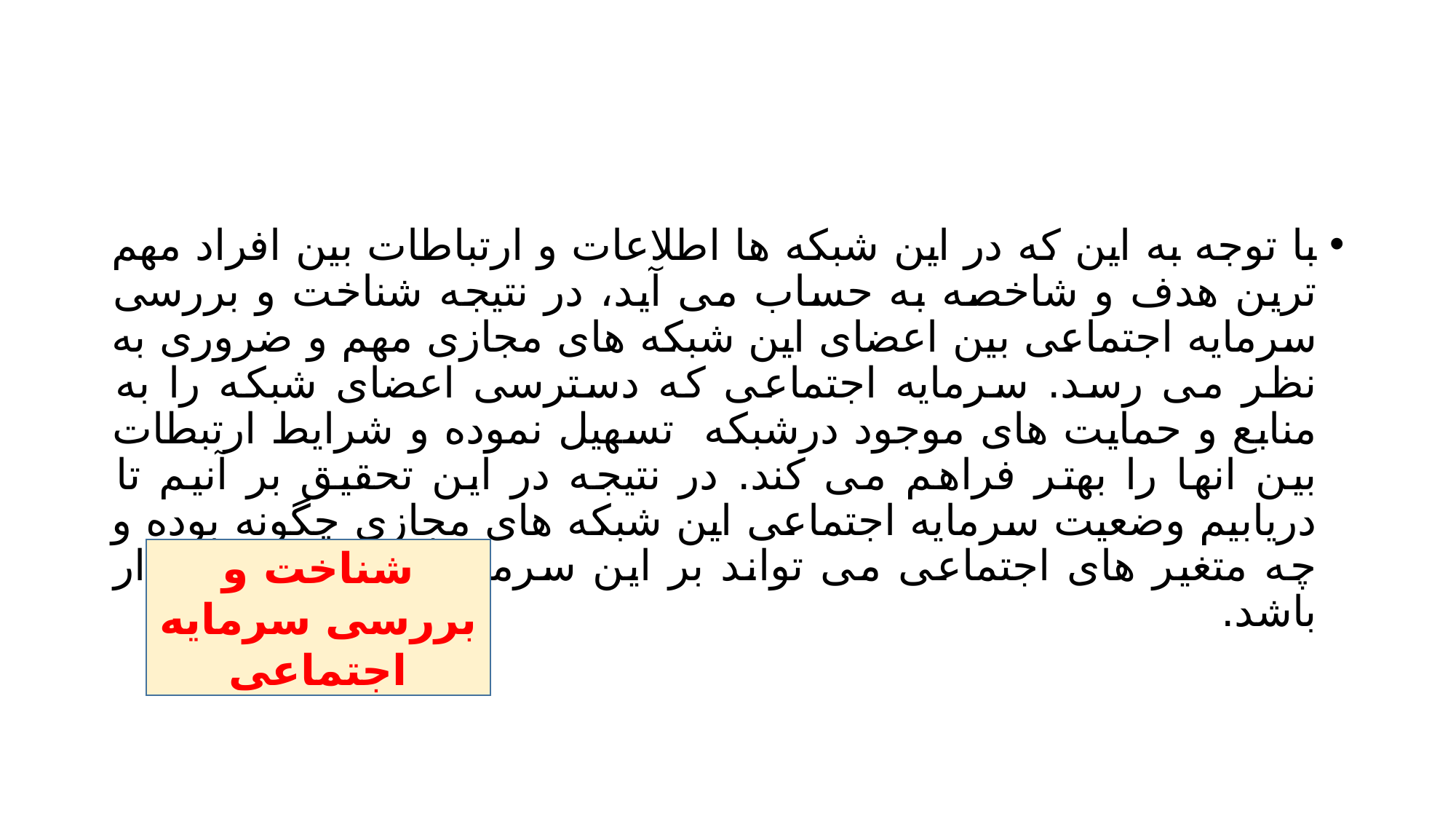

#
با توجه به این که در این شبکه ها اطلاعات و ارتباطات بین افراد مهم ترین هدف و شاخصه به حساب می آید، در نتیجه شناخت و بررسی سرمایه اجتماعی بین اعضای این شبکه های مجازی مهم و ضروری به نظر می رسد. سرمایه اجتماعی که دسترسی اعضای شبکه را به منابع و حمایت های موجود درشبکه  تسهیل نموده و شرایط ارتبطات بین انها را بهتر فراهم می کند. در نتیجه در این تحقیق بر آنیم تا دریابیم وضعیت سرمایه اجتماعی این شبکه های مجازی چگونه بوده و چه متغیر های اجتماعی می تواند بر این سرمایه اجتماعی تاثیرگذار باشد.
شناخت و بررسی سرمایه اجتماعی